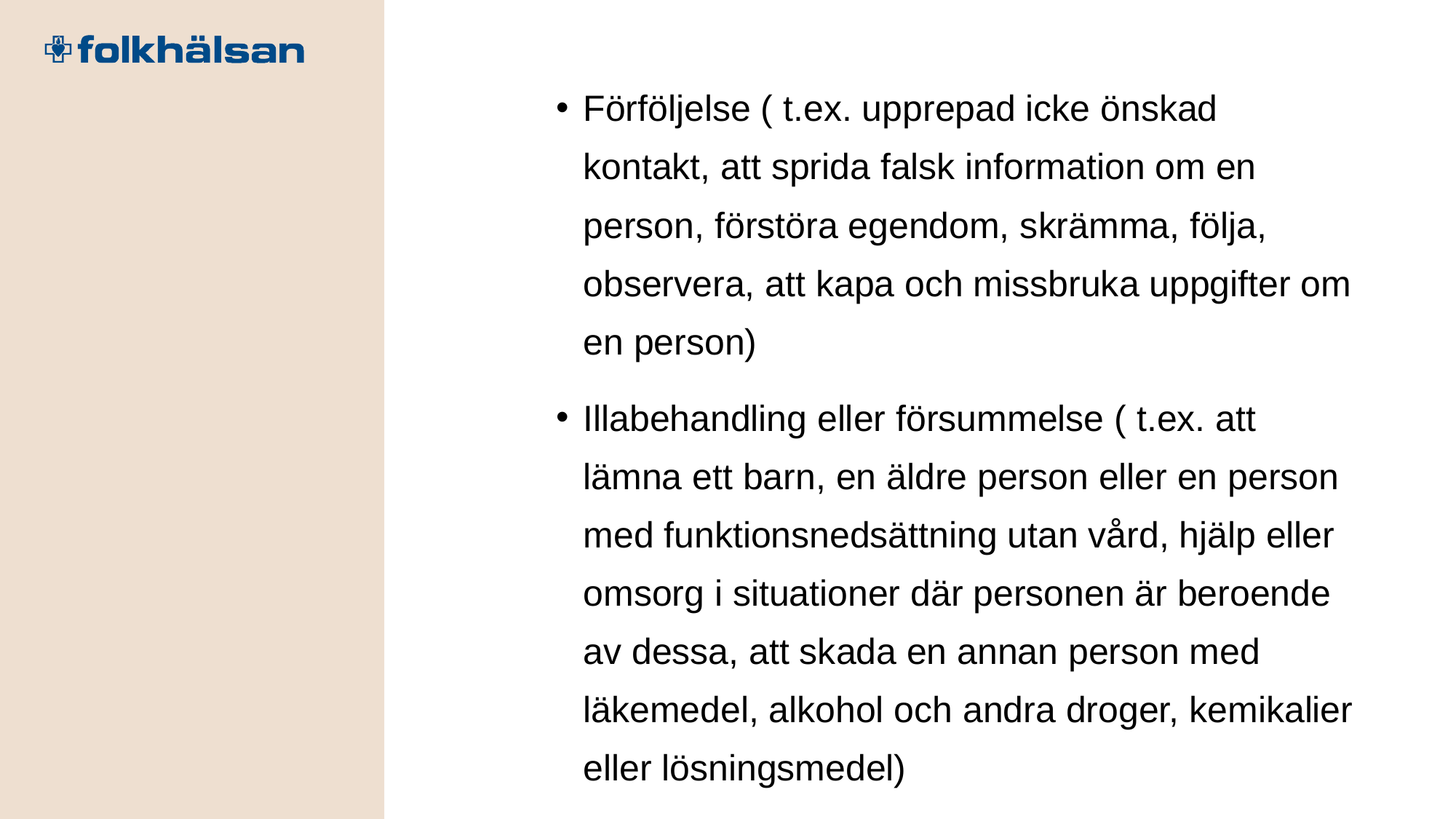

Förföljelse ( t.ex. upprepad icke önskad kontakt, att sprida falsk information om en person, förstöra egendom, skrämma, följa, observera, att kapa och missbruka uppgifter om en person)
Illabehandling eller försummelse ( t.ex. att lämna ett barn, en äldre person eller en person med funktionsnedsättning utan vård, hjälp eller omsorg i situationer där personen är beroende av dessa, att skada en annan person med läkemedel, alkohol och andra droger, kemikalier eller lösningsmedel)